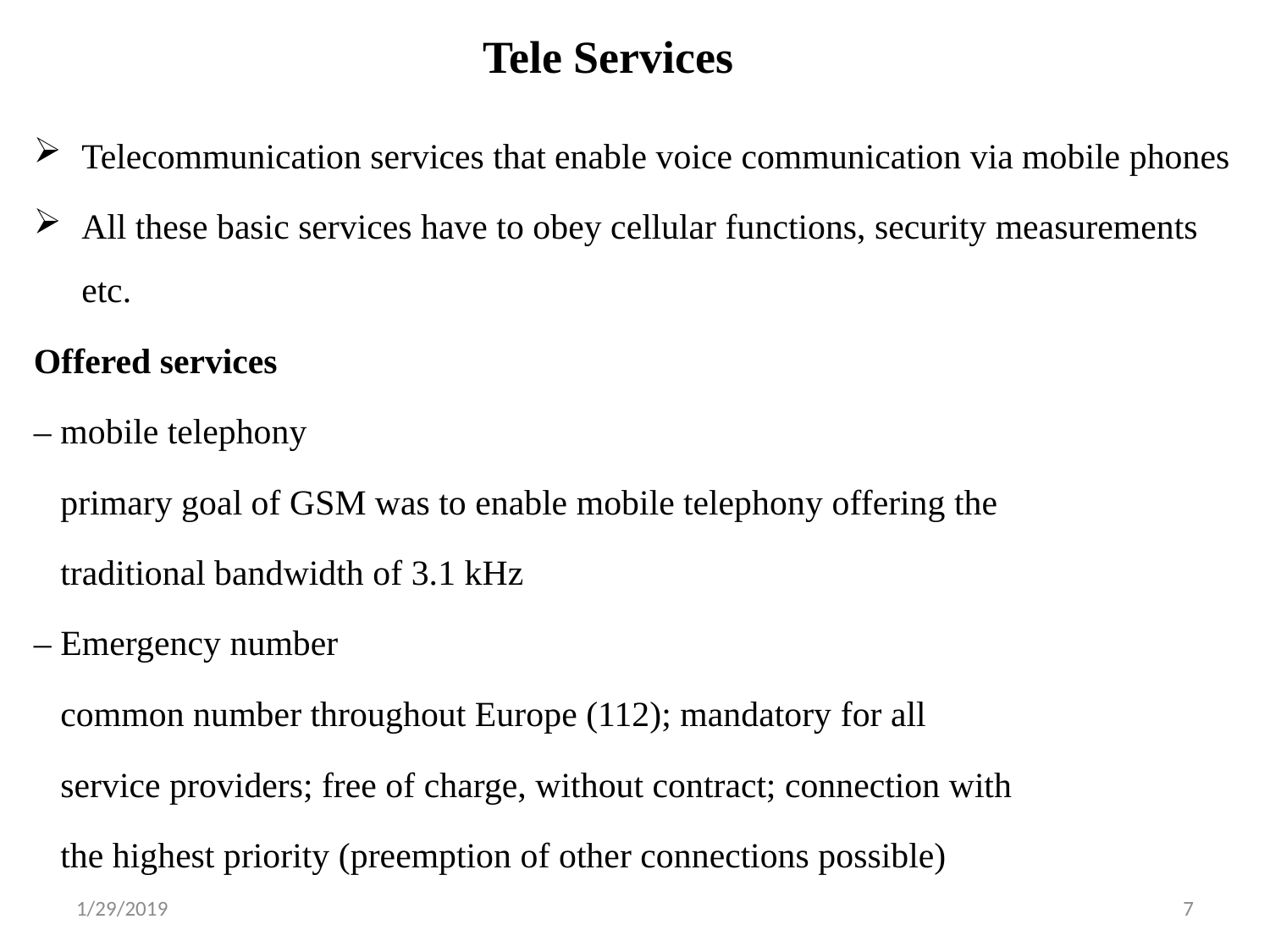

# Tele Services
Telecommunication services that enable voice communication via mobile phones
All these basic services have to obey cellular functions, security measurements etc.
Offered services
– mobile telephony
   primary goal of GSM was to enable mobile telephony offering the
   traditional bandwidth of 3.1 kHz
– Emergency number
   common number throughout Europe (112); mandatory for all
   service providers; free of charge, without contract; connection with
   the highest priority (preemption of other connections possible)
1/29/2019
7